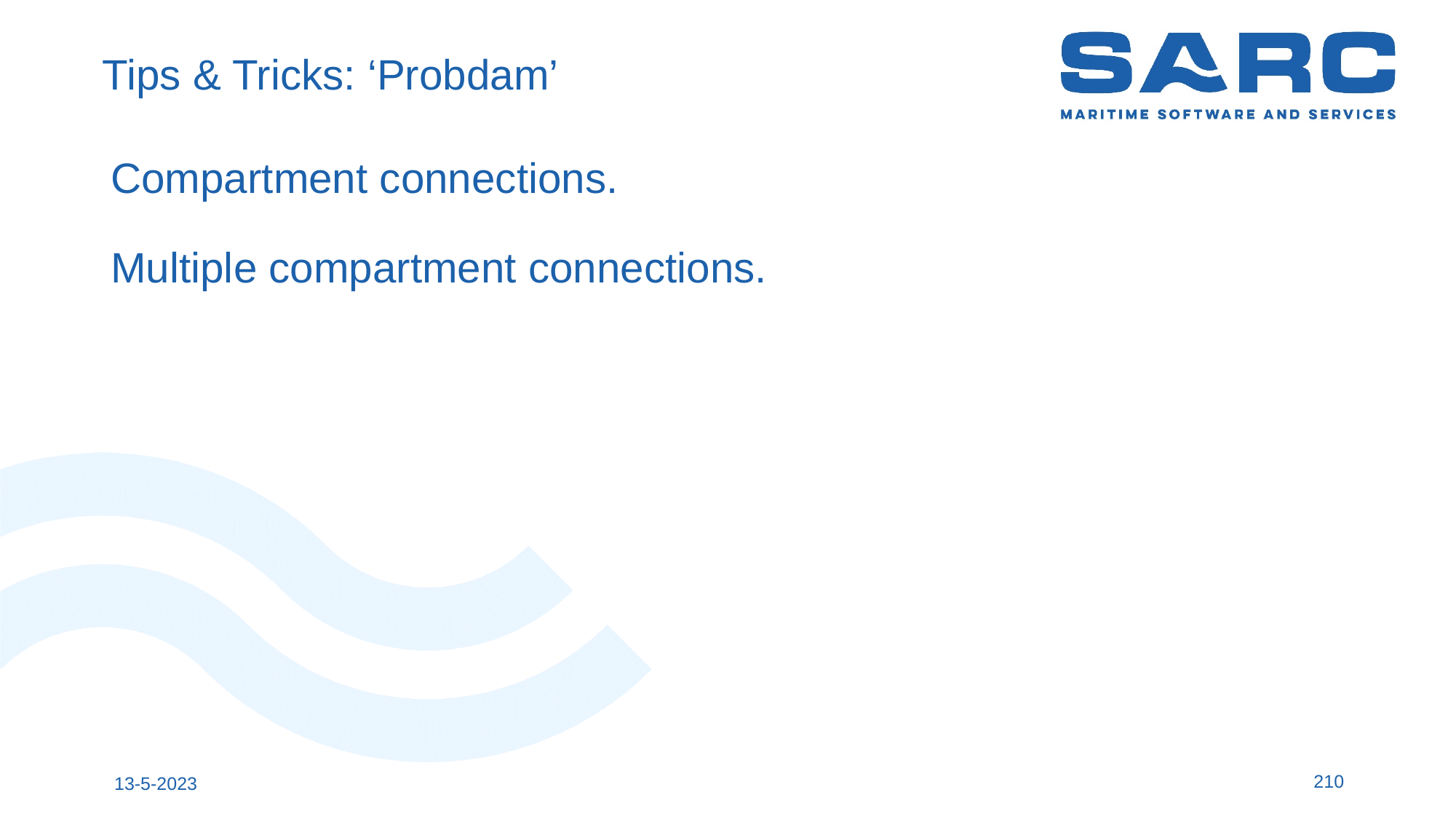

# Tips & Tricks: ‘Probdam’
Compartment connections.

Multiple compartment connections.
210
13-5-2023